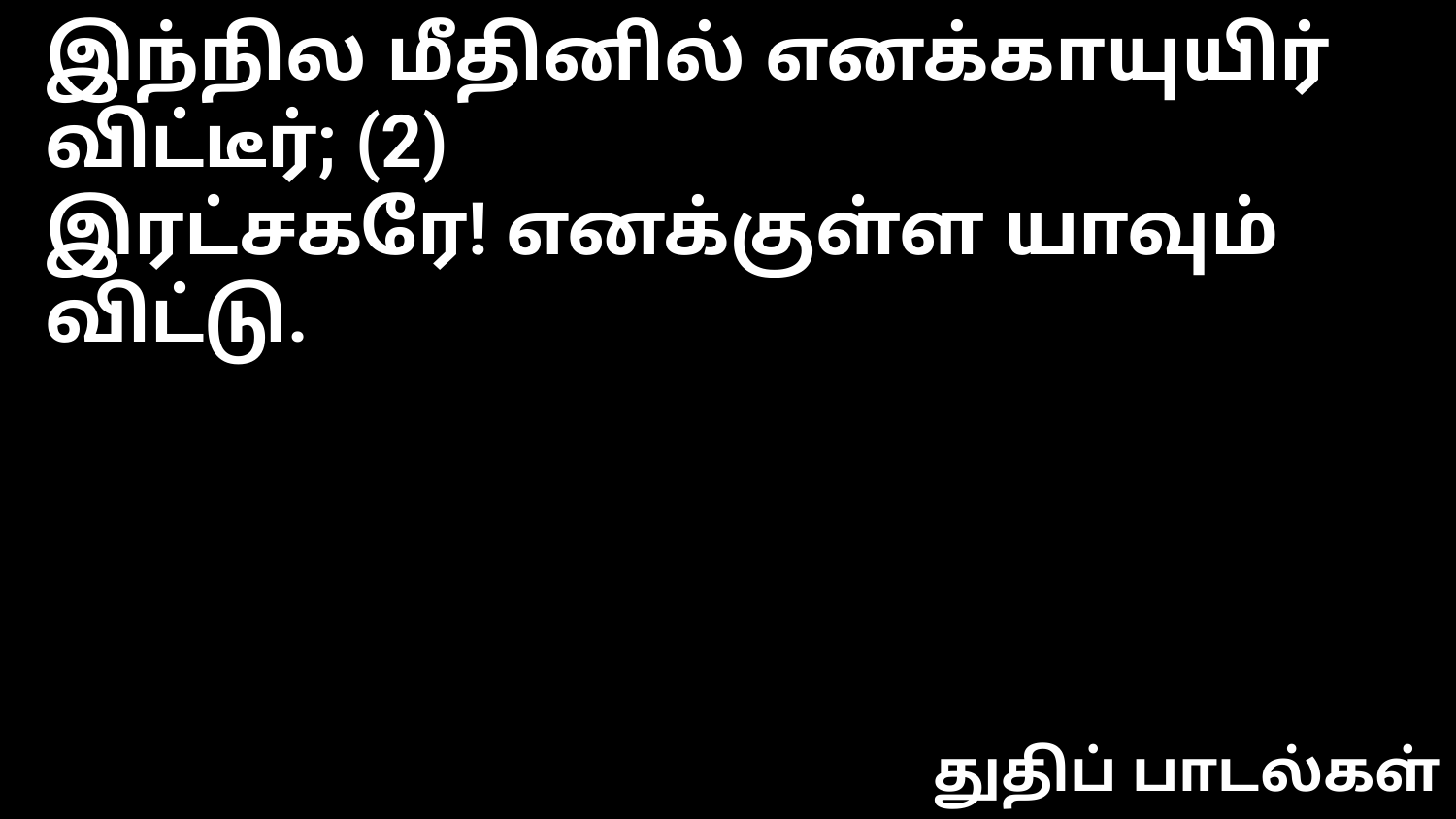

இந்நில மீதினில் எனக்காயுயிர் விட்டீர்; (2)
இரட்சகரே! எனக்குள்ள யாவும் விட்டு.

துதிப் பாடல்கள்